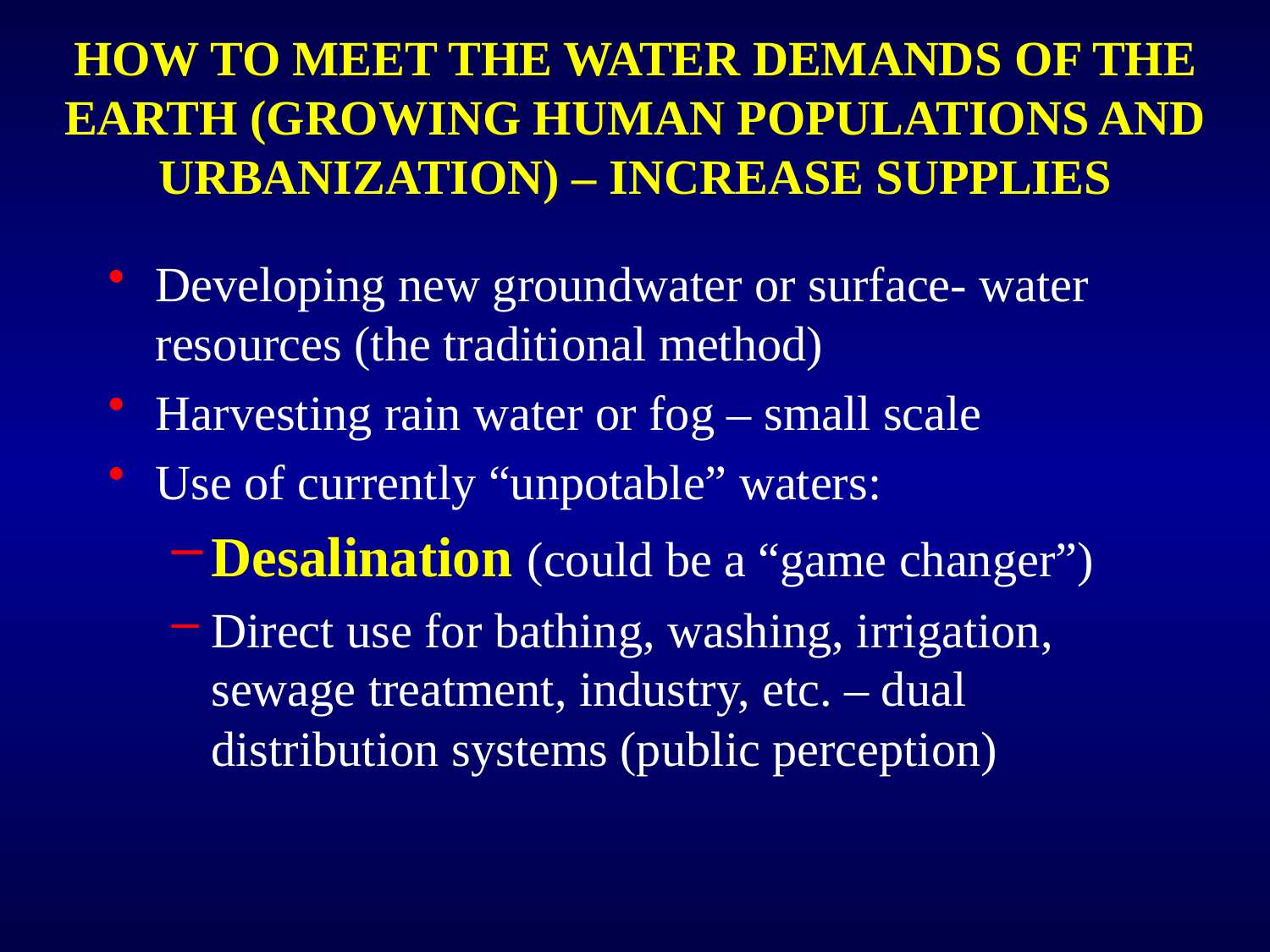

# HOW TO MEET THE WATER DEMANDS OF THE EARTH (GROWING HUMAN POPULATIONS AND URBANIZATION) – INCREASE SUPPLIES
Developing new groundwater or surface- water resources (the traditional method)
Harvesting rain water or fog – small scale
Use of currently “unpotable” waters:
Desalination (could be a “game changer”)
Direct use for bathing, washing, irrigation, sewage treatment, industry, etc. – dual distribution systems (public perception)